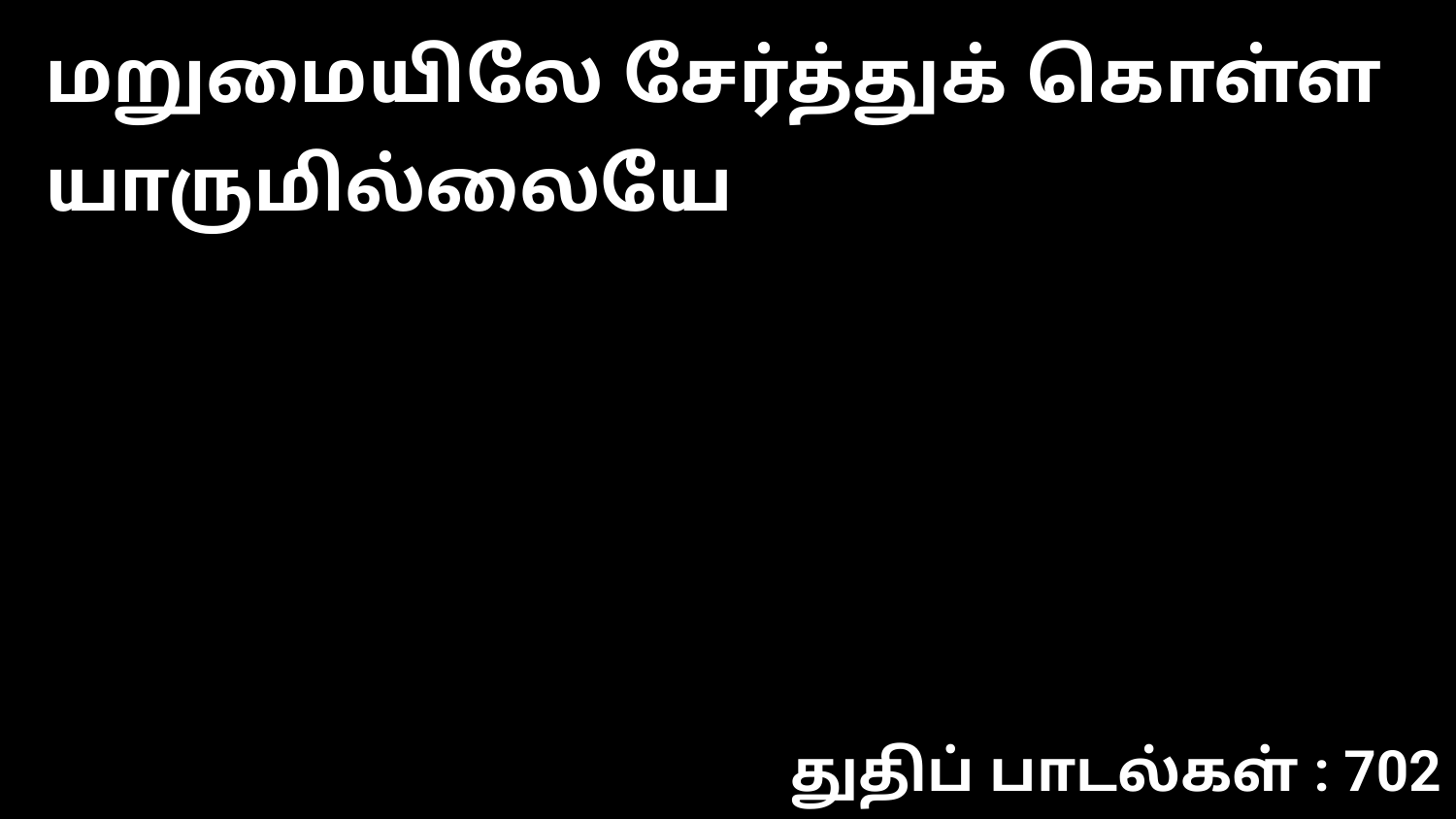

மறுமையிலே சேர்த்துக் கொள்ள யாருமில்லையே
துதிப் பாடல்கள் : 702